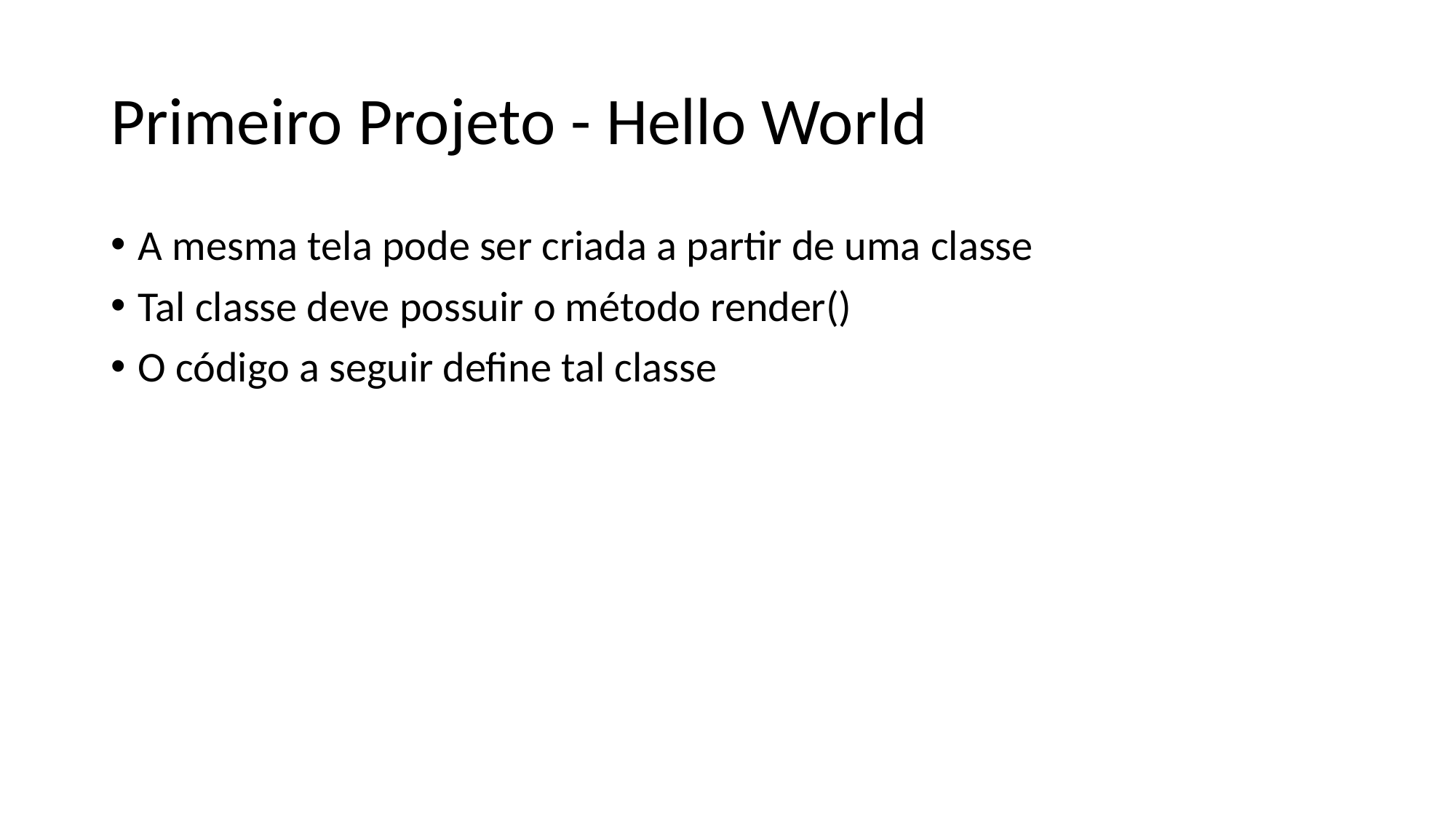

# Primeiro Projeto - Hello World
A mesma tela pode ser criada a partir de uma classe
Tal classe deve possuir o método render()
O código a seguir define tal classe